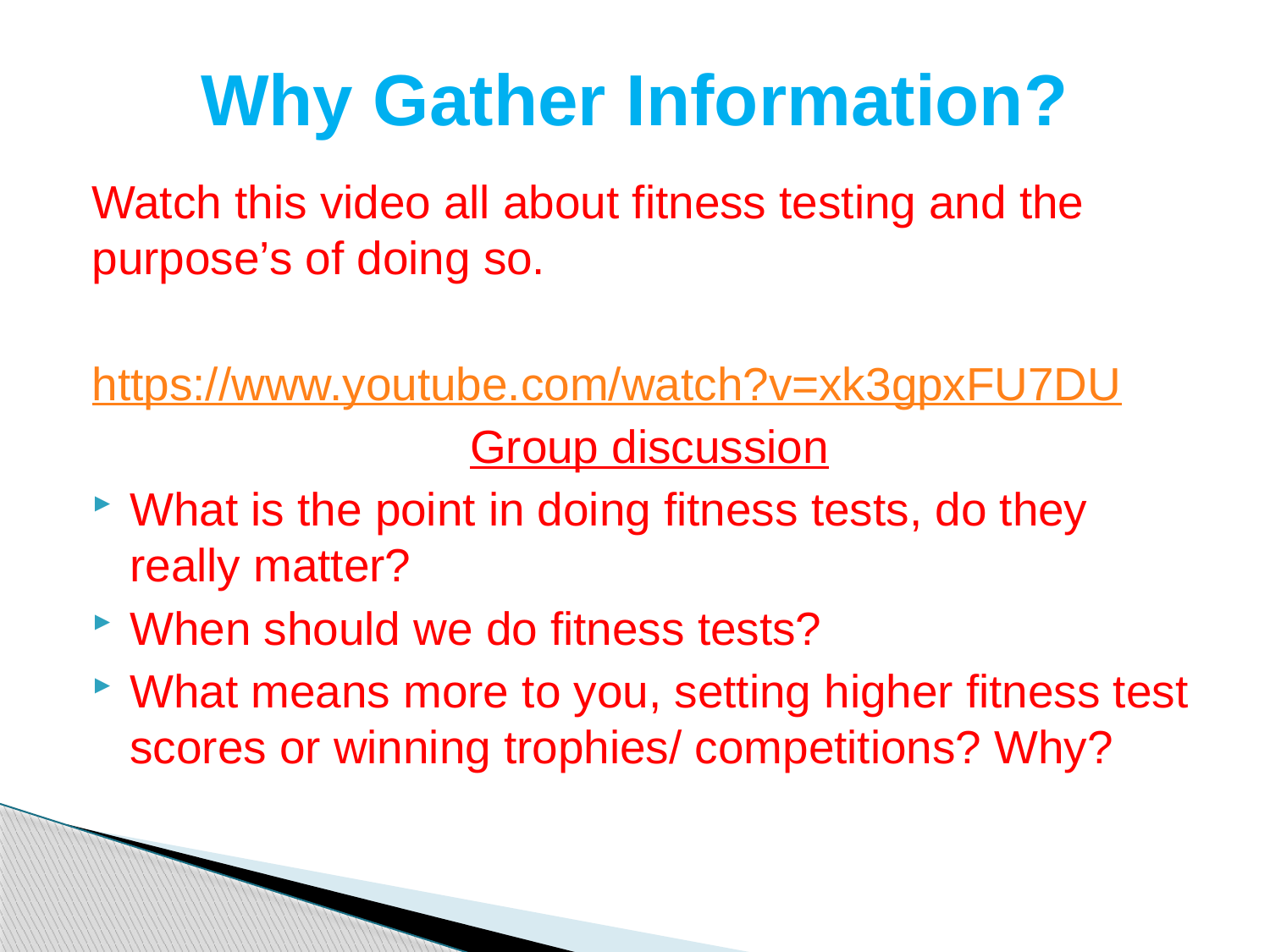

# Why Gather Information?
Watch this video all about fitness testing and the purpose’s of doing so.

https://www.youtube.com/watch?v=xk3gpxFU7DU
 Group discussion
What is the point in doing fitness tests, do they really matter?
When should we do fitness tests?
What means more to you, setting higher fitness test scores or winning trophies/ competitions? Why?